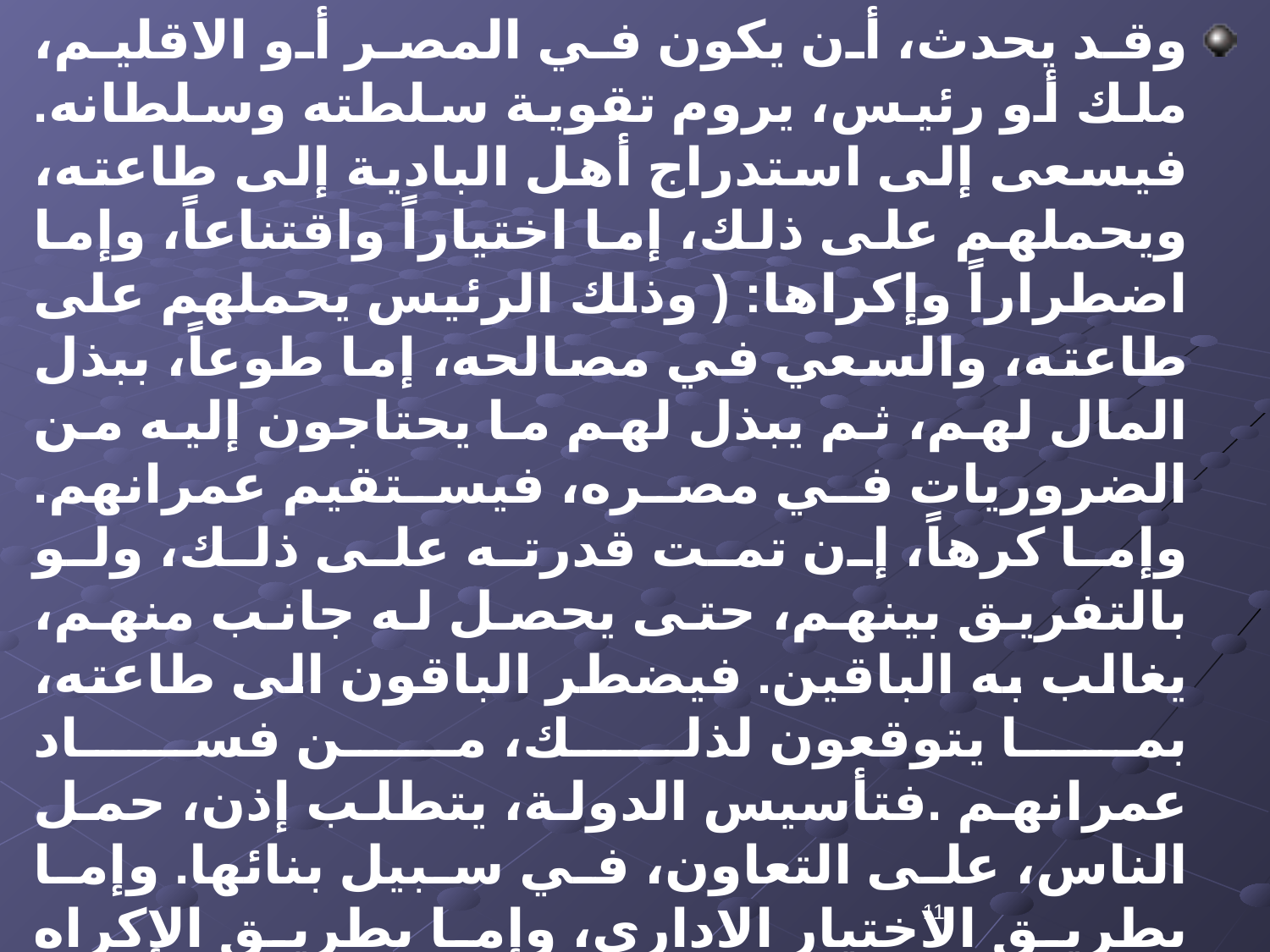

وقد يحدث، أن يكون في المصر أو الاقليم، ملك أو رئيس، يروم تقوية سلطته وسلطانه. فيسعى إلى استدراج أهل البادية إلى طاعته، ويحملهم على ذلك، إما اختياراً واقتناعاً، وإما اضطراراً وإكراها: ( وذلك الرئيس يحملهم على طاعته، والسعي في مصالحه، إما طوعاً، ببذل المال لهم، ثم يبذل لهم ما يحتاجون إليه من الضروريات في مصره، فيستقيم عمرانهم. وإما كرهاً، إن تمت قدرته على ذلك، ولو بالتفريق بينهم، حتى يحصل له جانب منهم، يغالب به الباقين. فيضطر الباقون الى طاعته، بما يتوقعون لذلك، من فساد عمرانهم .فتأسيس الدولة، يتطلب إذن، حمل الناس، على التعاون، في سبيل بنائها. وإما بطريق الاختيار الاداري، وإما بطريق الإكراه القصري، في حالة الامتناع عن المعاونة على ذلك. وفي هذا المعنى، يؤكد ابن خلدون: ( ثم إن هذا التعاون، لا يحصل إلا بالاكراه عليه، لجهلهم في الأكثر بمصالح النوع، ولما جعل الله من الاختيار، وأن أفعالهم، إنما تصدر بالفكر والرؤية، لا بالطبع. وقد يمتنع من
11